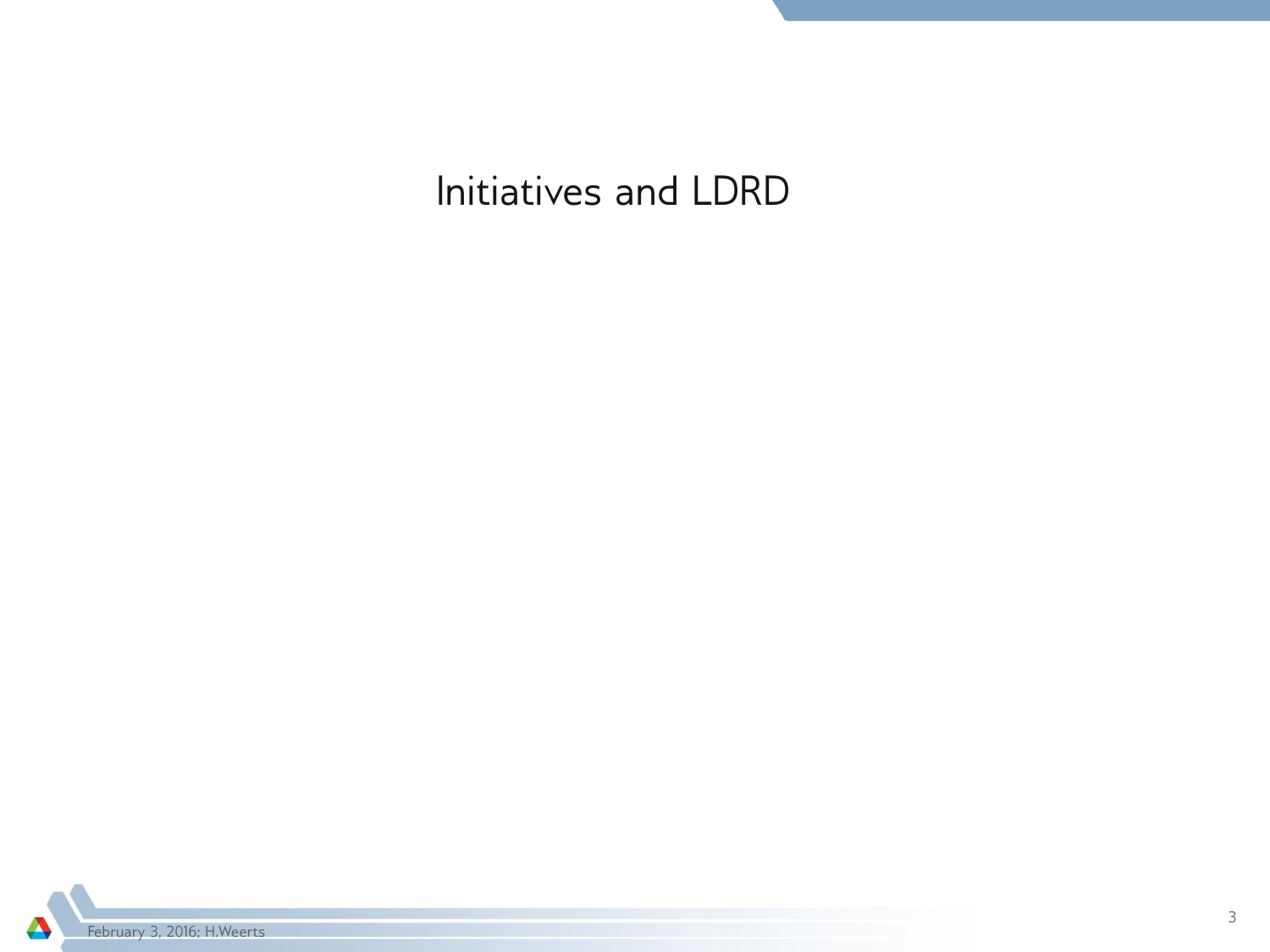

Initiatives and LDRD
3
February 3, 2016; H.Weerts